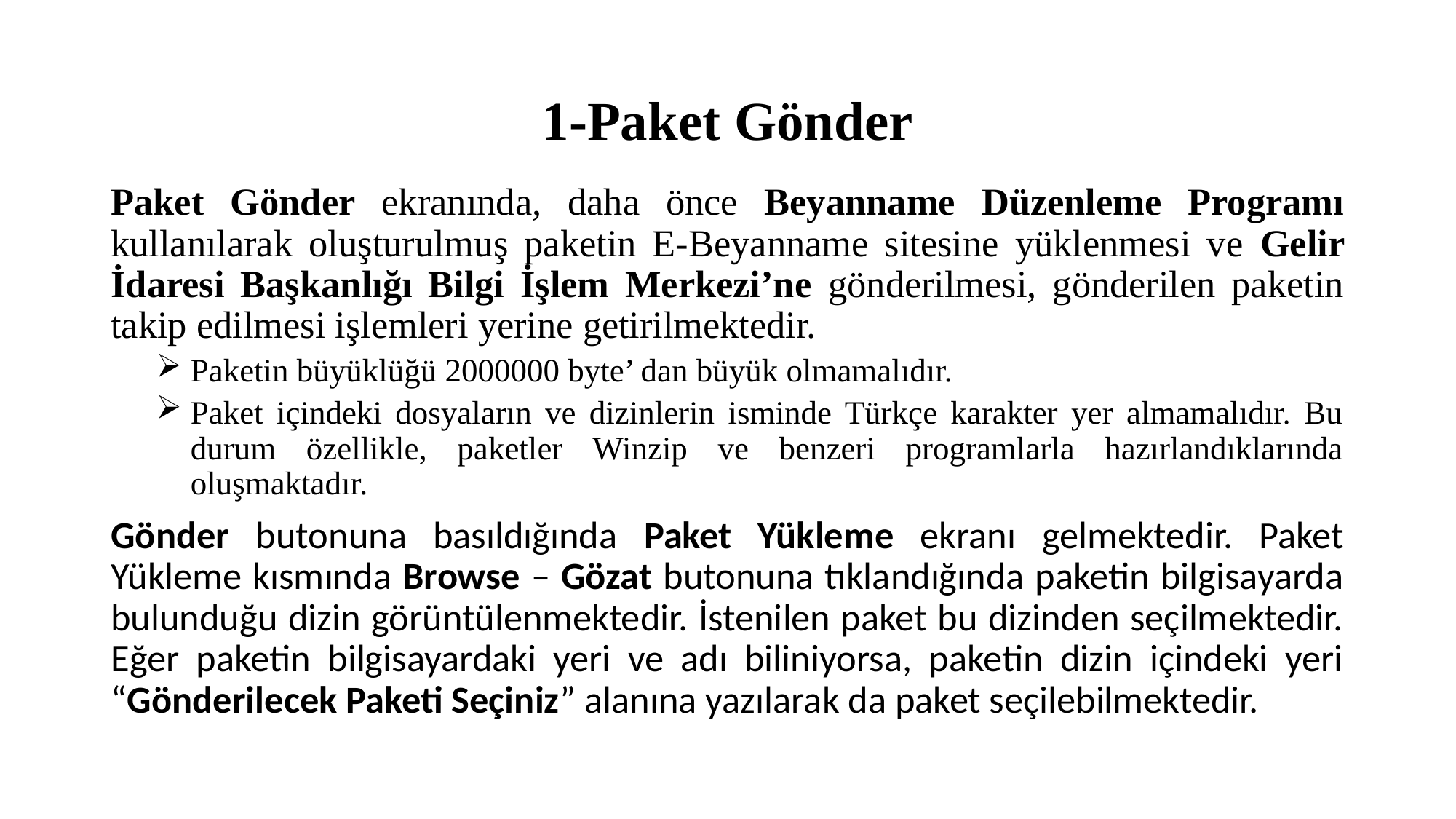

# 1-Paket Gönder
Paket Gönder ekranında, daha önce Beyanname Düzenleme Programı kullanılarak oluşturulmuş paketin E-Beyanname sitesine yüklenmesi ve Gelir İdaresi Başkanlığı Bilgi İşlem Merkezi’ne gönderilmesi, gönderilen paketin takip edilmesi işlemleri yerine getirilmektedir.
Paketin büyüklüğü 2000000 byte’ dan büyük olmamalıdır.
Paket içindeki dosyaların ve dizinlerin isminde Türkçe karakter yer almamalıdır. Bu durum özellikle, paketler Winzip ve benzeri programlarla hazırlandıklarında oluşmaktadır.
Gönder butonuna basıldığında Paket Yükleme ekranı gelmektedir. Paket Yükleme kısmında Browse – Gözat butonuna tıklandığında paketin bilgisayarda bulunduğu dizin görüntülenmektedir. İstenilen paket bu dizinden seçilmektedir. Eğer paketin bilgisayardaki yeri ve adı biliniyorsa, paketin dizin içindeki yeri “Gönderilecek Paketi Seçiniz” alanına yazılarak da paket seçilebilmektedir.